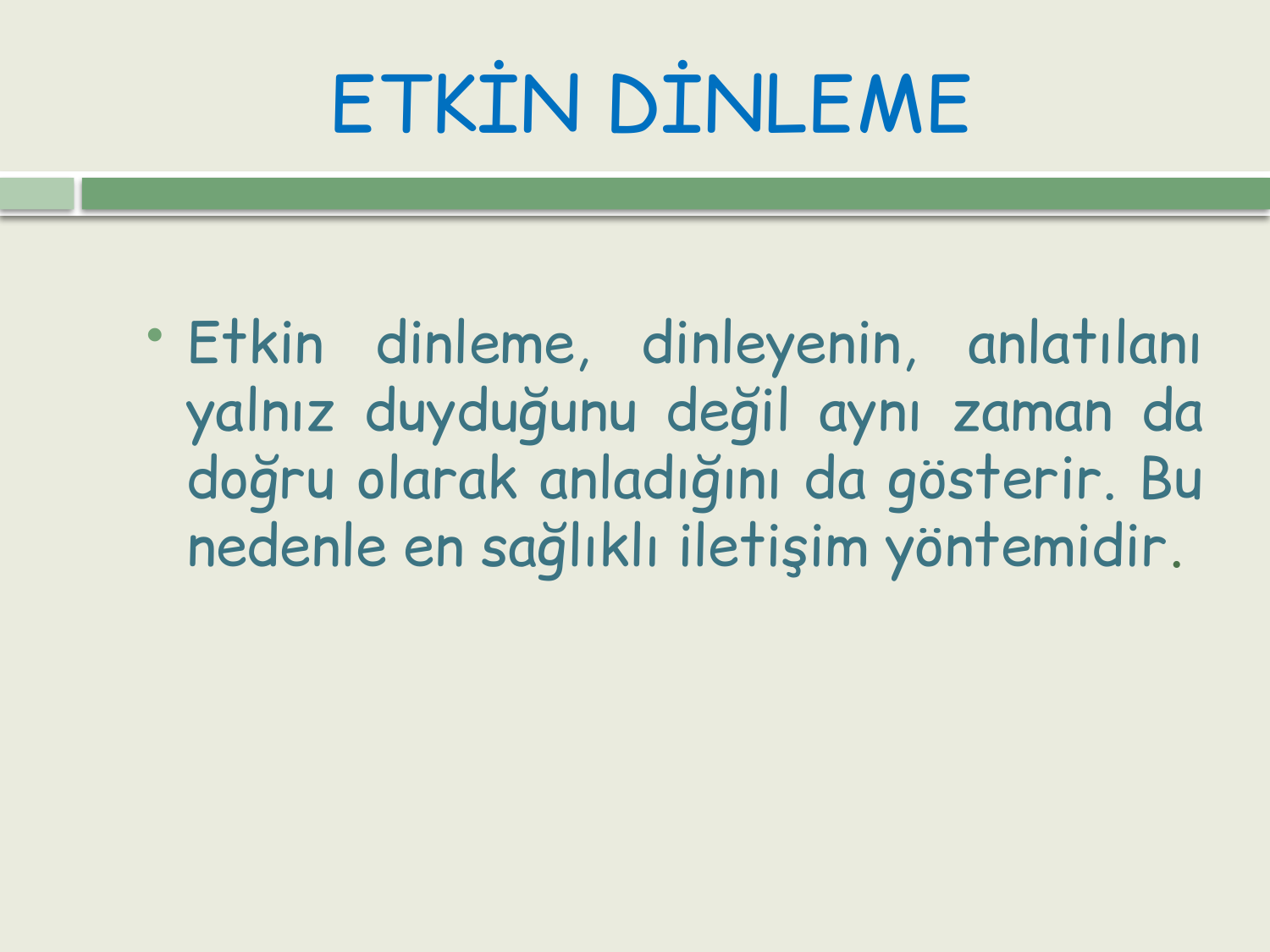

# ETKİN DİNLEME

Etkin dinleme, dinleyenin, anlatılanı yalnız duyduğunu değil aynı zaman da doğru olarak anladığını da gösterir. Bu nedenle en sağlıklı iletişim yöntemidir.